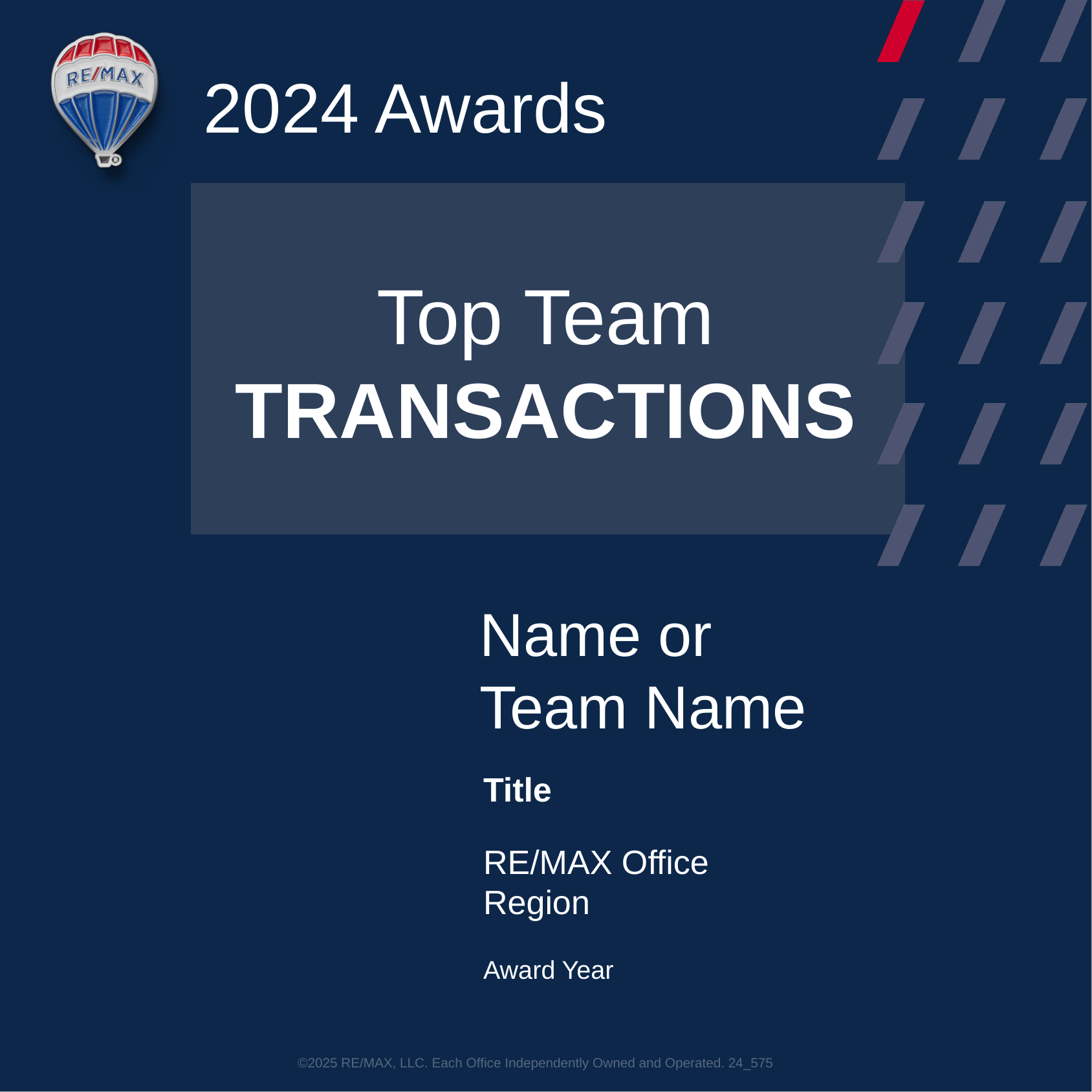

2024 Awards
Top Team
TRANSACTIONS
Name or
Team Name

Title
RE/MAX Office
Region
Award Year